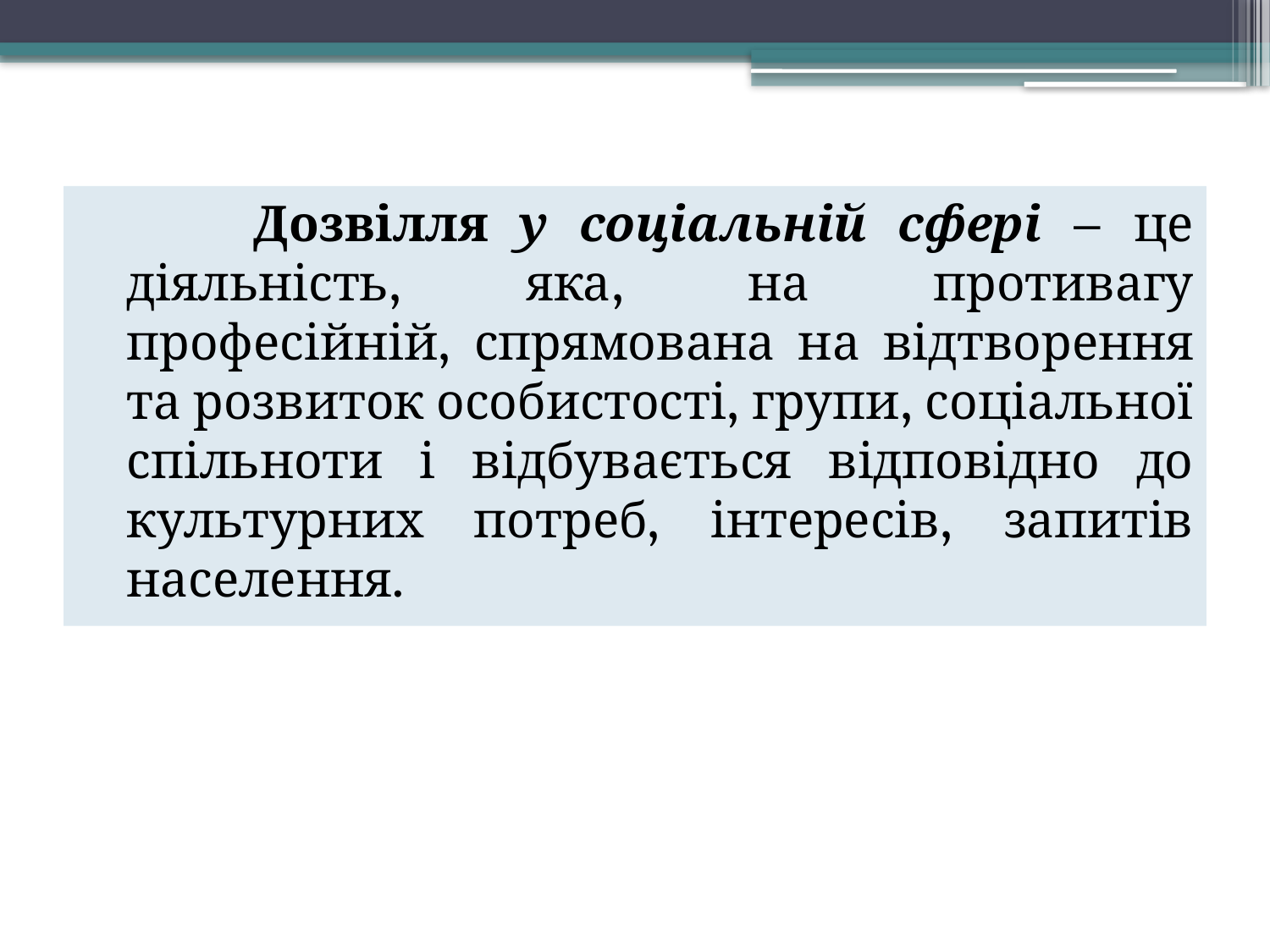

Дозвілля у соціальній сфері – це діяльність, яка, на противагу професійній, спрямована на відтворення та розвиток особистості, групи, соціальної спільноти і відбувається відповідно до культурних потреб, інтересів, запитів населення.